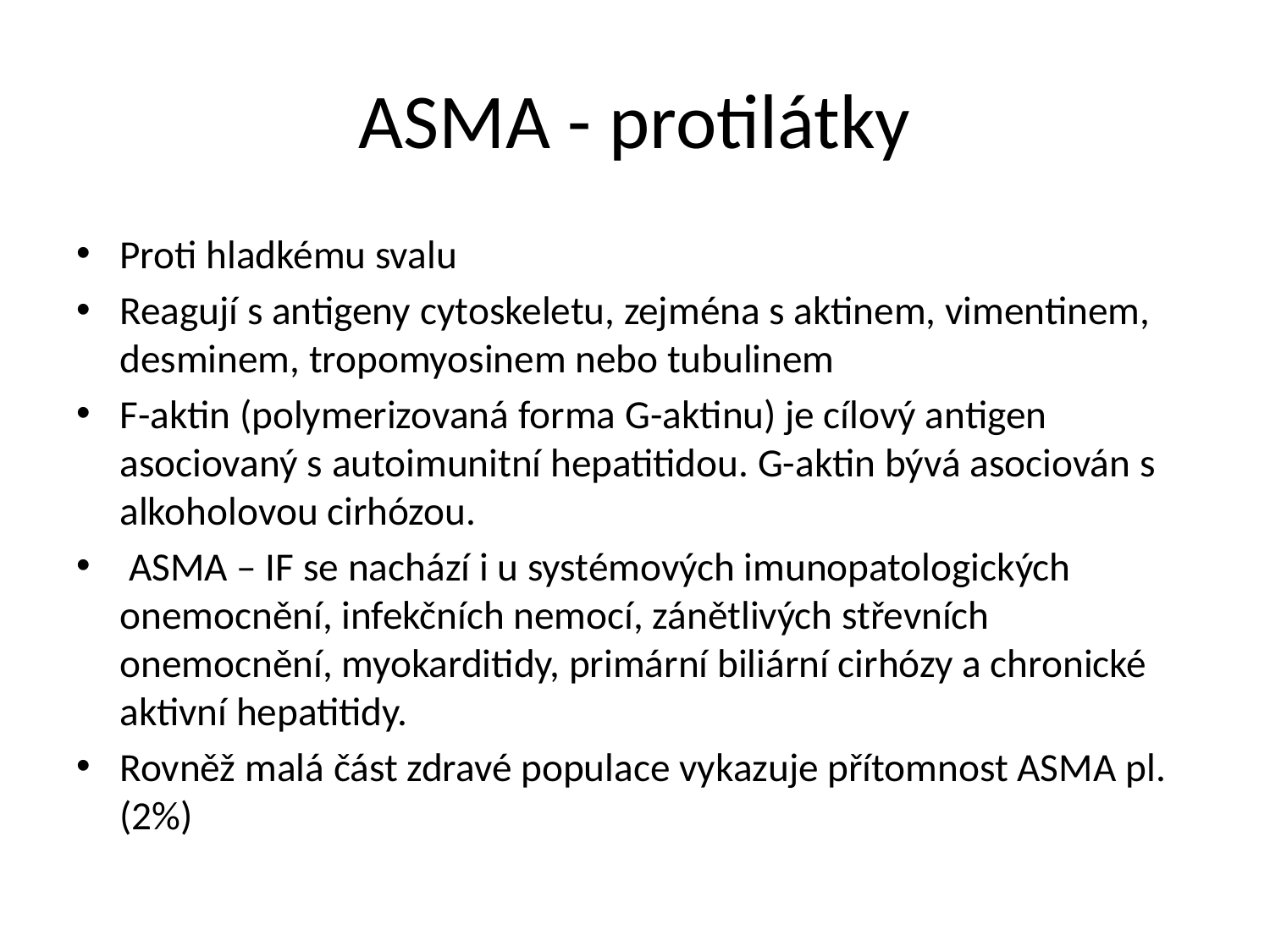

# ASMA - protilátky
Proti hladkému svalu
Reagují s antigeny cytoskeletu, zejména s aktinem, vimentinem, desminem, tropomyosinem nebo tubulinem
F-aktin (polymerizovaná forma G-aktinu) je cílový antigen asociovaný s autoimunitní hepatitidou. G-aktin bývá asociován s alkoholovou cirhózou.
 ASMA – IF se nachází i u systémových imunopatologických onemocnění, infekčních nemocí, zánětlivých střevních onemocnění, myokarditidy, primární biliární cirhózy a chronické aktivní hepatitidy.
Rovněž malá část zdravé populace vykazuje přítomnost ASMA pl. (2%)